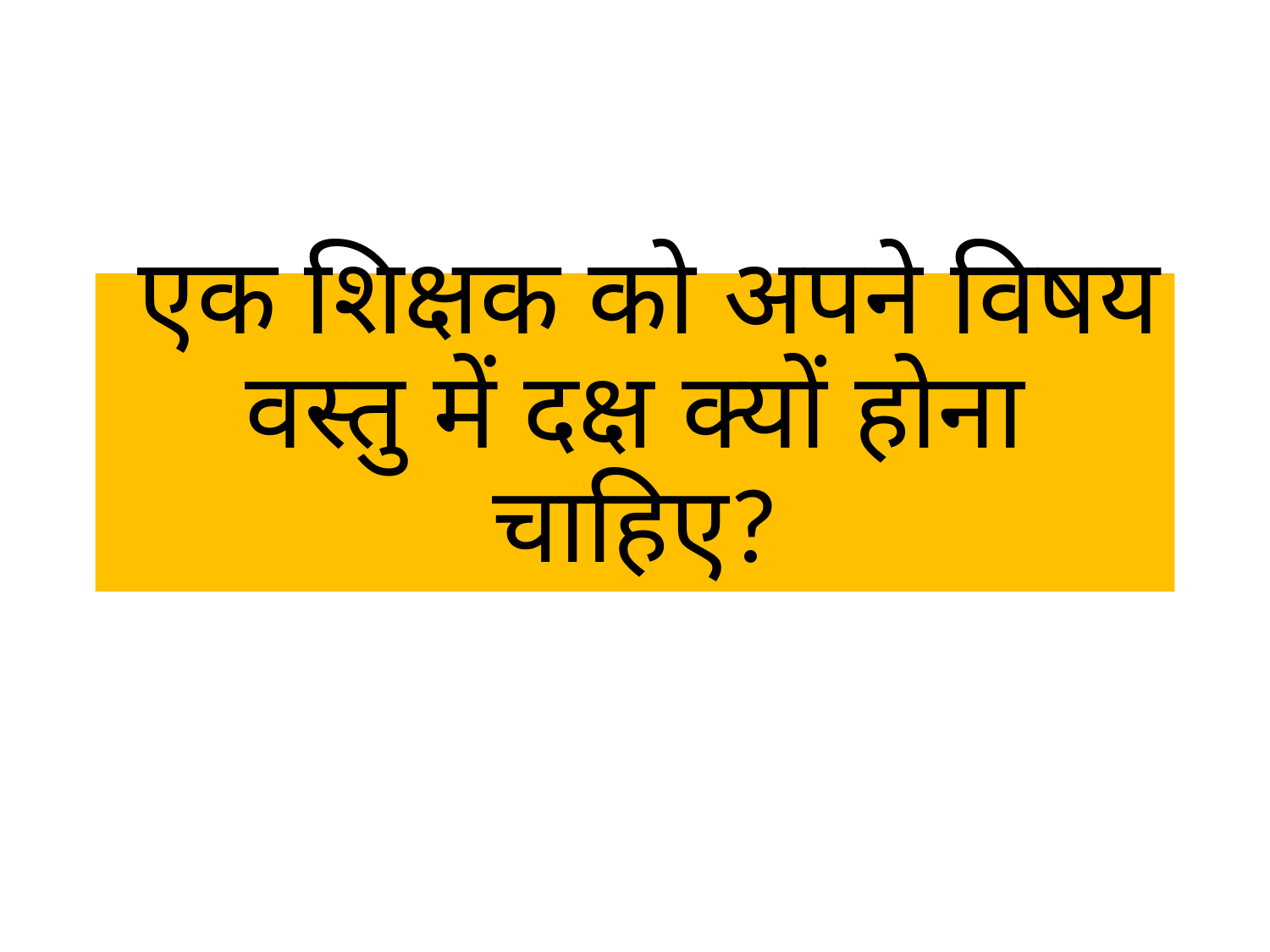

# एक शिक्षक को अपने विषय वस्तु में दक्ष क्यों होना चाहिए?